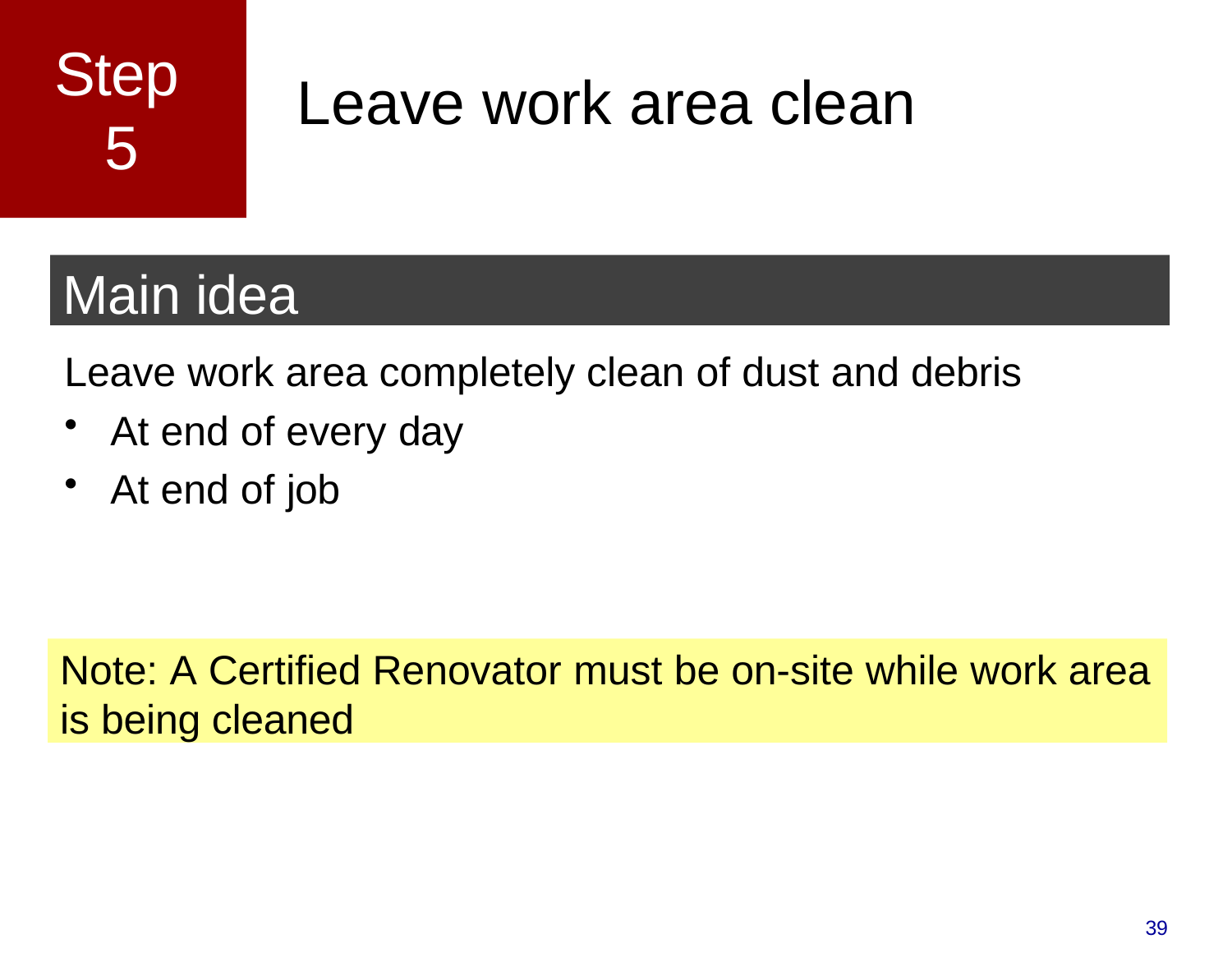

# Step 5
Leave work area clean
Main idea
Leave work area completely clean of dust and debris
At end of every day
At end of job
Note: A Certified Renovator must be on-site while work area is being cleaned
39